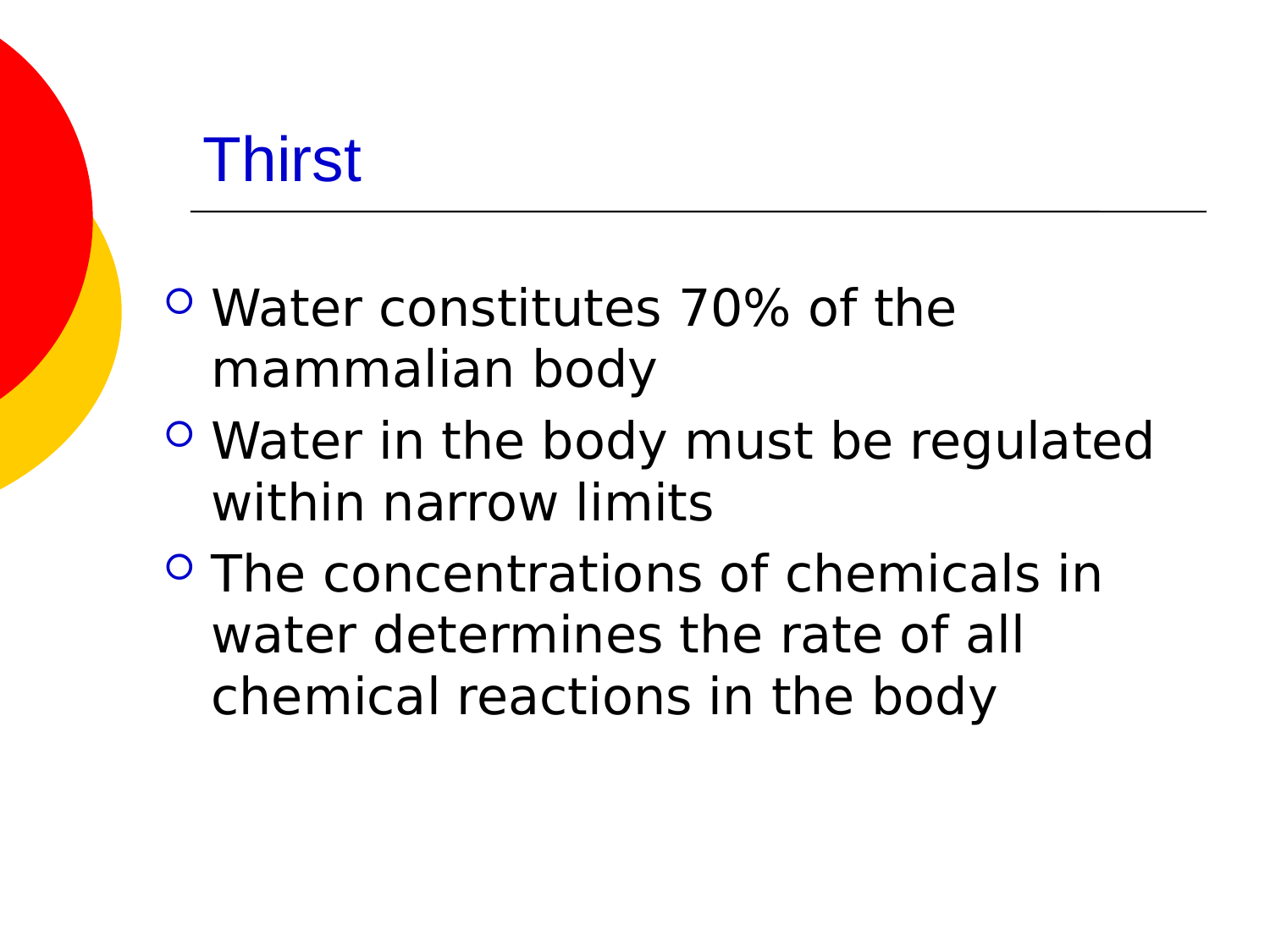

# Thirst
Water constitutes 70% of the mammalian body
Water in the body must be regulated within narrow limits
The concentrations of chemicals in water determines the rate of all chemical reactions in the body